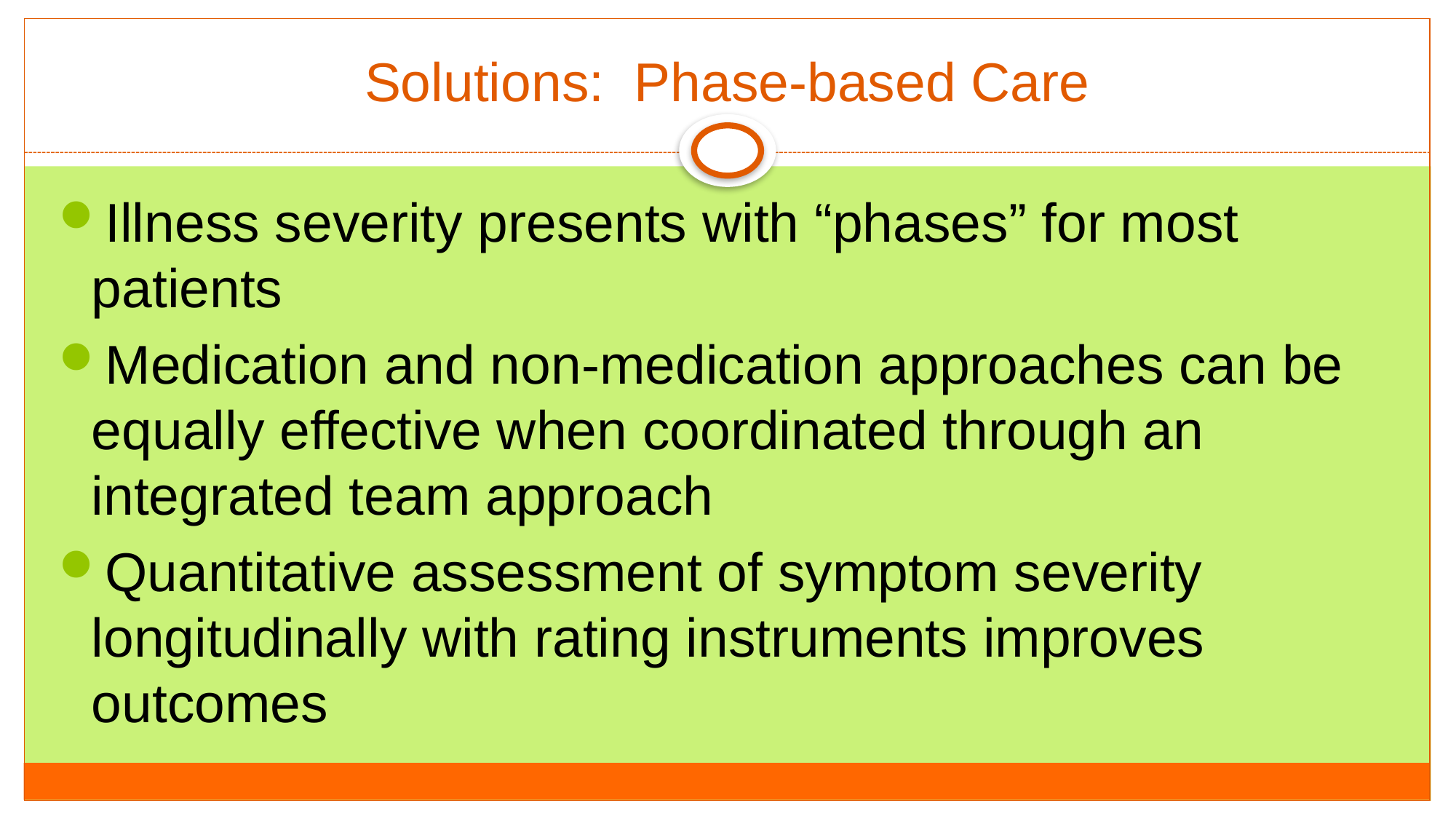

# Solutions:  Phase-based Care
Illness severity presents with “phases” for most patients
Medication and non-medication approaches can be equally effective when coordinated through an integrated team approach
Quantitative assessment of symptom severity longitudinally with rating instruments improves outcomes